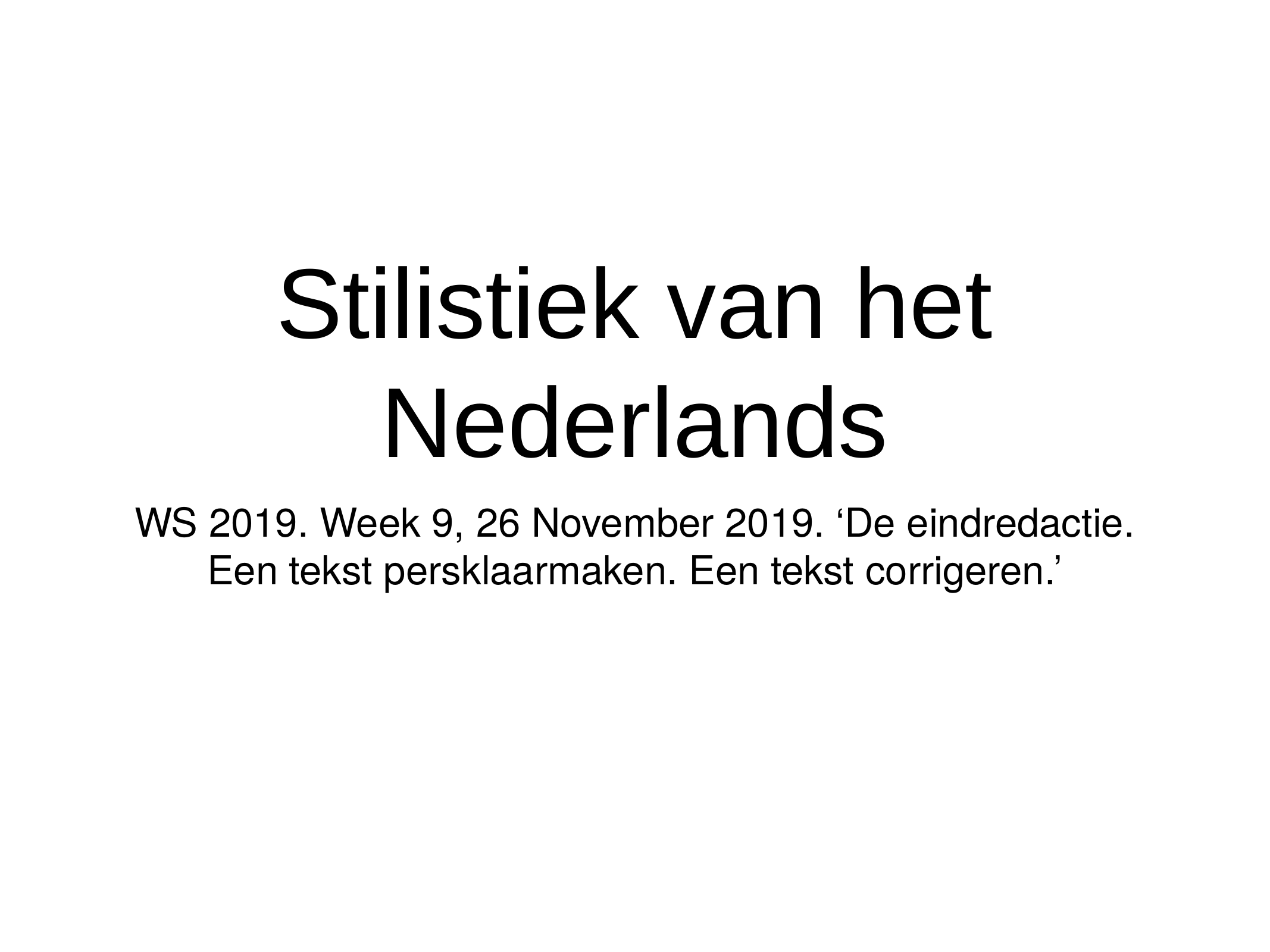

# Stilistiek van het Nederlands
WS 2019. Week 9, 26 November 2019. ‘De eindredactie. Een tekst persklaarmaken. Een tekst corrigeren.’